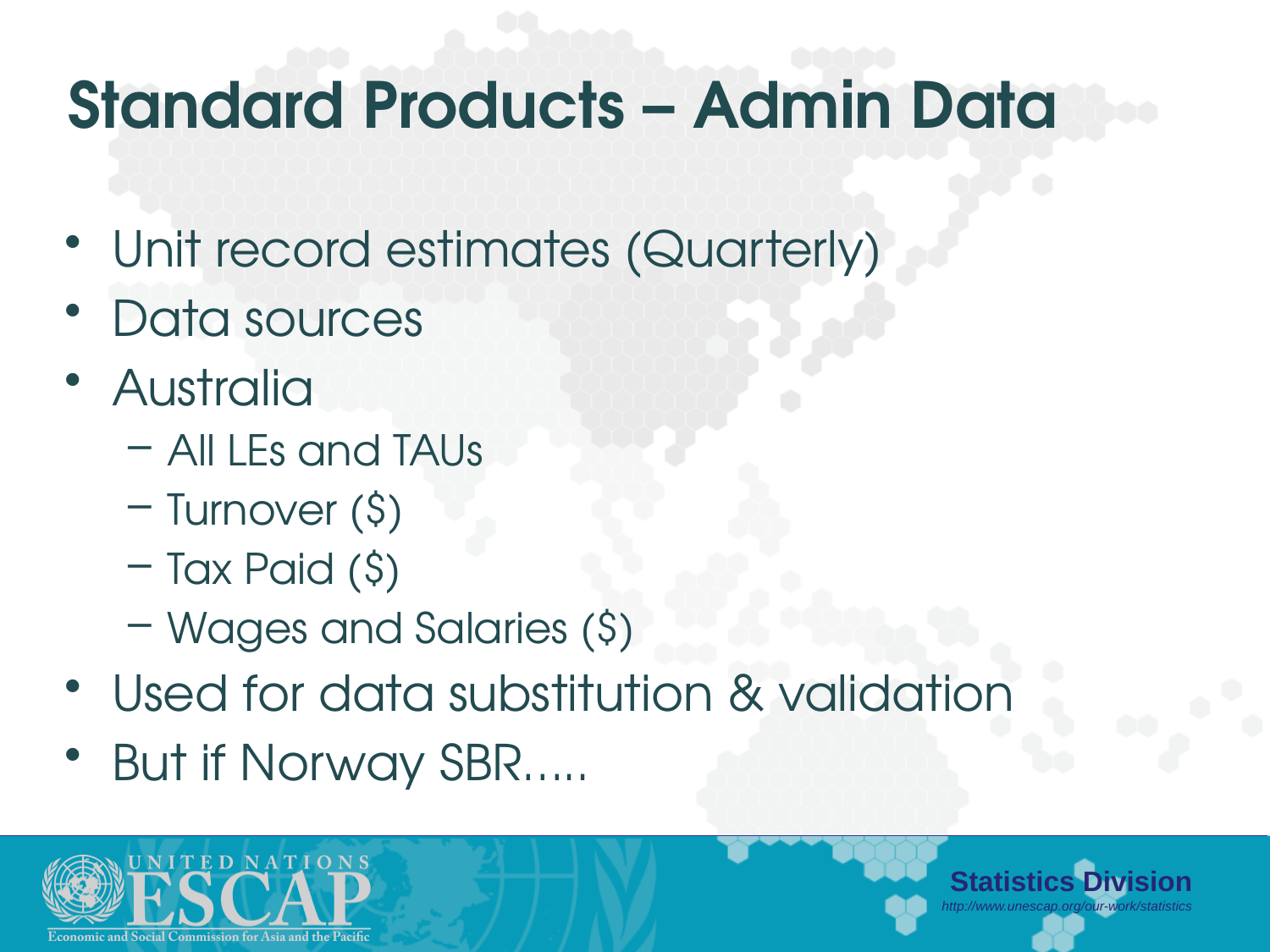

# Standard Products – Admin Data
Unit record estimates (Quarterly)
Data sources
Australia
All LEs and TAUs
Turnover ($)
Tax Paid ($)
Wages and Salaries ($)
Used for data substitution & validation
But if Norway SBR…..